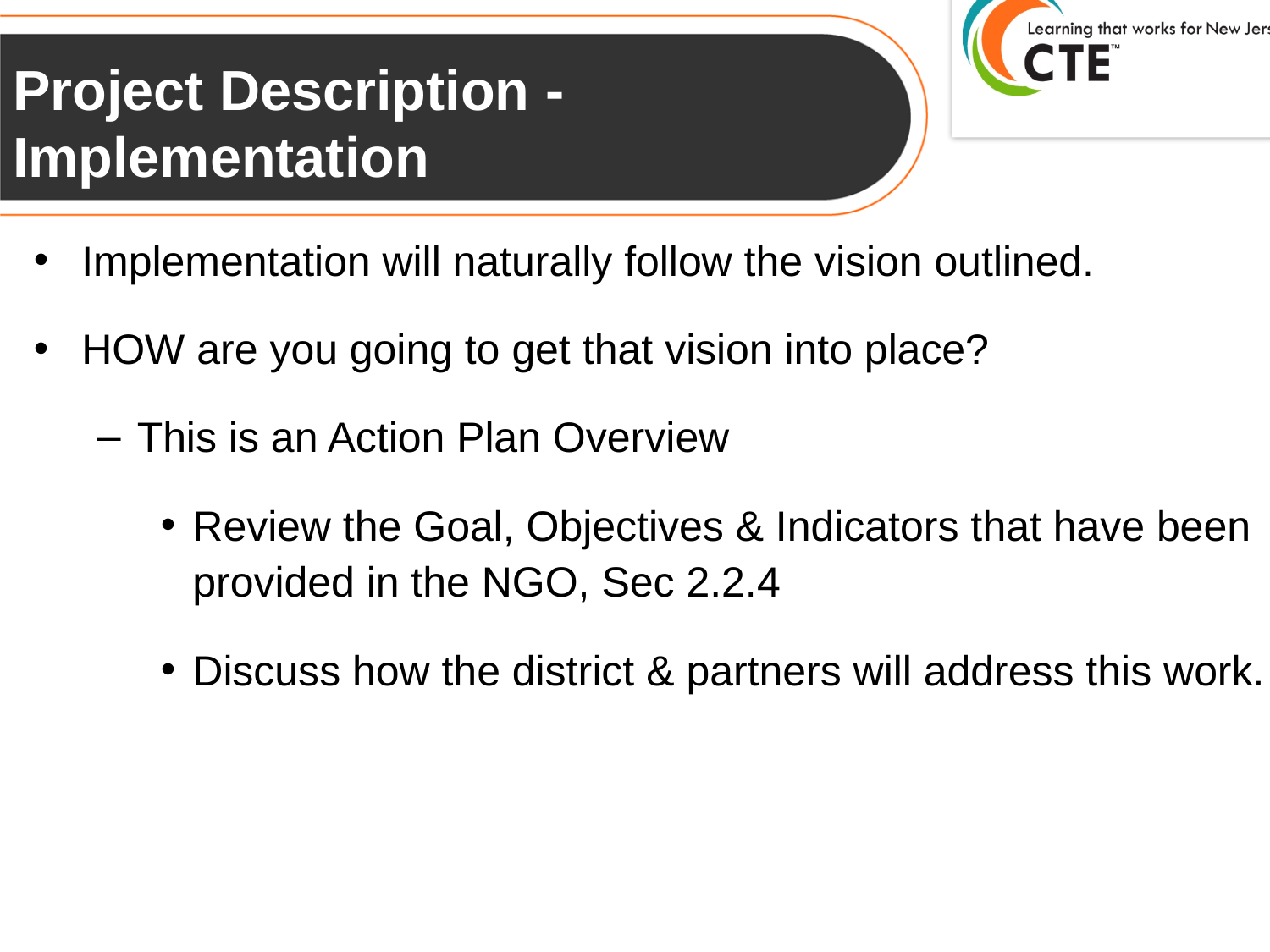

# Project Description - Implementation
Implementation will naturally follow the vision outlined.
HOW are you going to get that vision into place?
This is an Action Plan Overview
Review the Goal, Objectives & Indicators that have been provided in the NGO, Sec 2.2.4
Discuss how the district & partners will address this work.